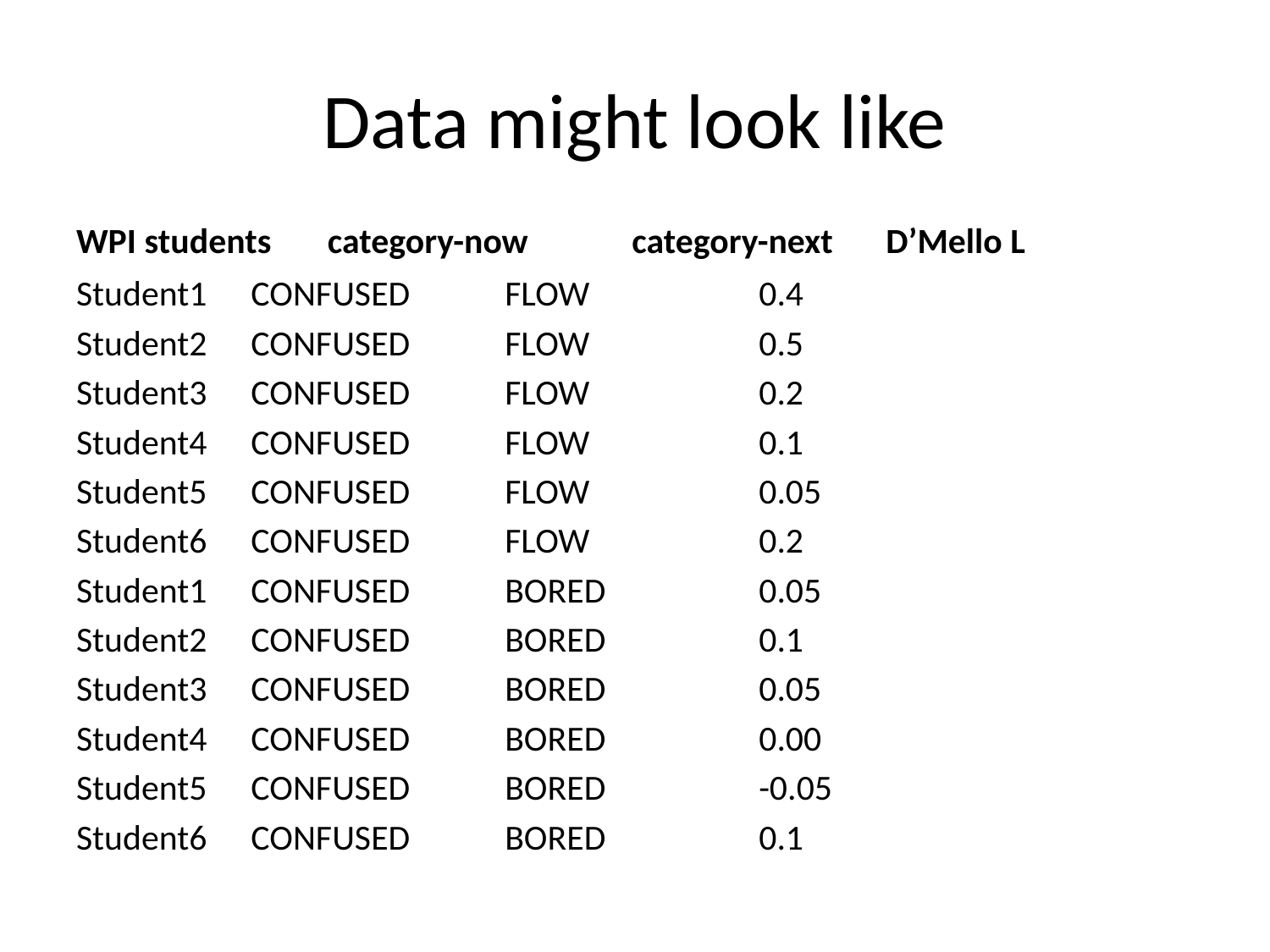

# Data might look like
WPI students       category-now	category-next	D’Mello L
Student1 	CONFUSED	FLOW		0.4
Student2 	CONFUSED	FLOW		0.5
Student3	CONFUSED	FLOW		0.2
Student4	CONFUSED	FLOW		0.1
Student5	CONFUSED	FLOW		0.05
Student6	CONFUSED	FLOW		0.2
Student1 	CONFUSED	BORED		0.05
Student2 	CONFUSED	BORED		0.1
Student3	CONFUSED	BORED		0.05
Student4	CONFUSED	BORED		0.00
Student5	CONFUSED	BORED		-0.05
Student6	CONFUSED	BORED		0.1